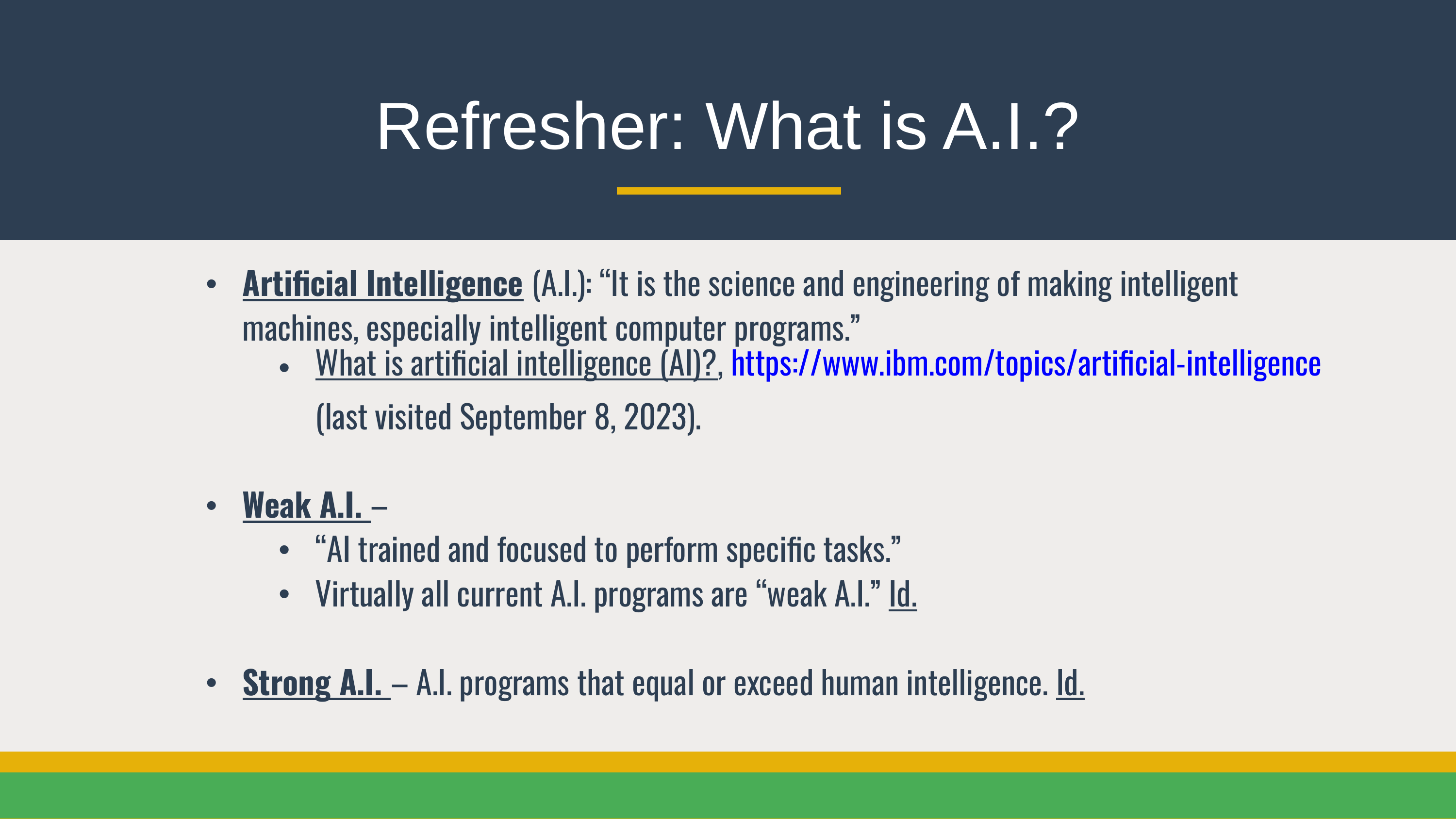

Refresher: What is A.I.?

Artificial Intelligence (A.I.): “It is the science and engineering of making intelligent machines, especially intelligent computer programs.”
What is artificial intelligence (AI)?, https://www.ibm.com/topics/artificial-intelligence (last visited September 8, 2023).

Weak A.I. –
“AI trained and focused to perform specific tasks.”
Virtually all current A.I. programs are “weak A.I.” Id.

Strong A.I. – A.I. programs that equal or exceed human intelligence. Id.